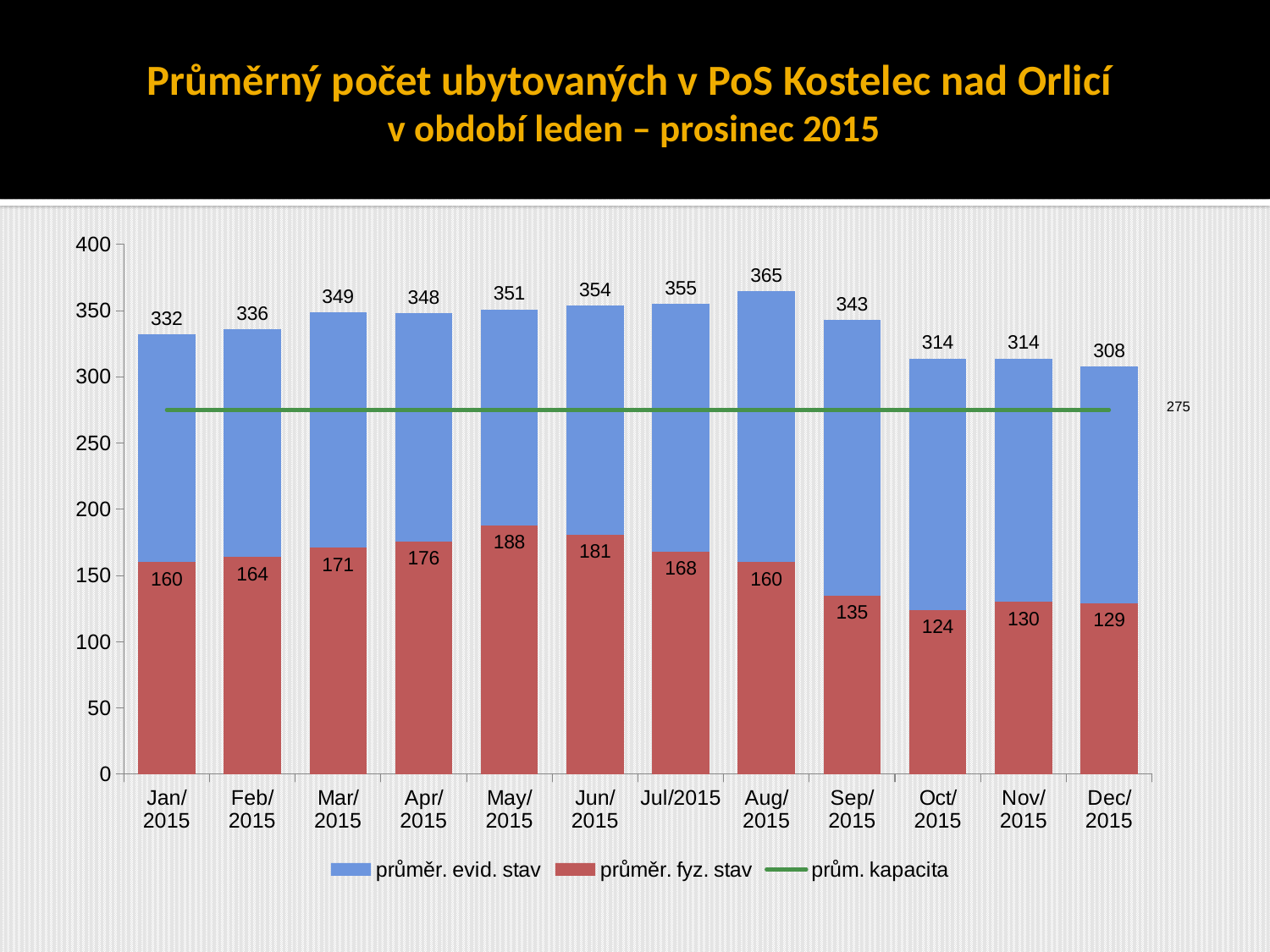

# Průměrný počet ubytovaných v PoS Kostelec nad Orlicí v období leden – prosinec 2015

### Chart

| Category | průměr. evid. stav | průměr. fyz. stav |  |
|---|---|---|---|
| 42005 | 332.0 | 160.0 | 275.0 |
| 42036 | 336.0 | 164.0 | 275.0 |
| 42064 | 349.0 | 171.0 | 275.0 |
| 42095 | 348.0 | 176.0 | 275.0 |
| 42125 | 351.0 | 188.0 | 275.0 |
| 42156 | 354.0 | 181.0 | 275.0 |
| 42186 | 355.0 | 168.0 | 275.0 |
| 42217 | 365.0 | 160.0 | 275.0 |
| 42248 | 343.0 | 135.0 | 275.0 |
| 42278 | 314.0 | 124.0 | 275.0 |
| 42309 | 314.0 | 130.0 | 275.0 |
| 42339 | 308.0 | 129.0 | 275.0 |